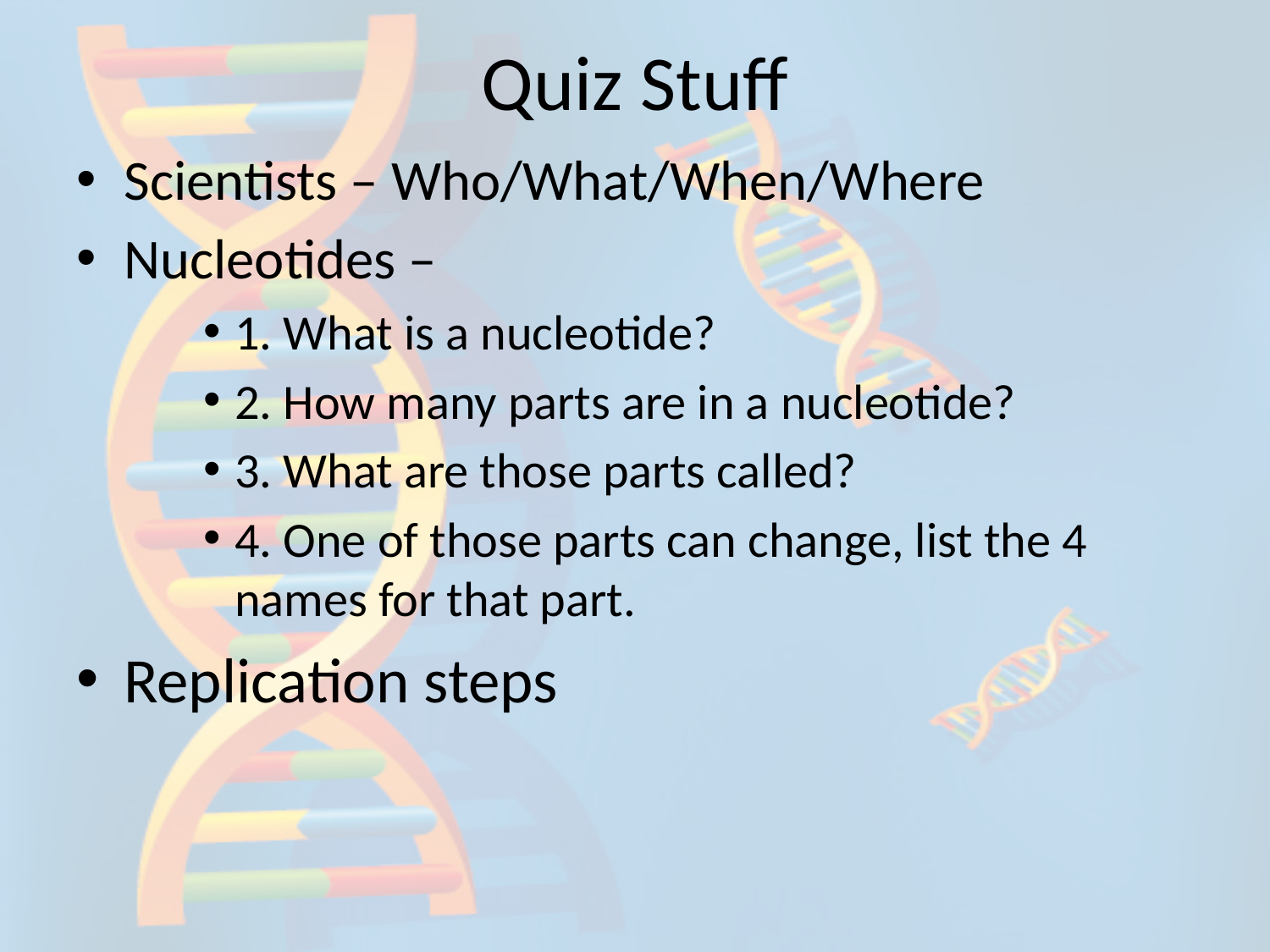

# Quiz Stuff
Scientists – Who/What/When/Where
Nucleotides –
1. What is a nucleotide?
2. How many parts are in a nucleotide?
3. What are those parts called?
4. One of those parts can change, list the 4 names for that part.
Replication steps